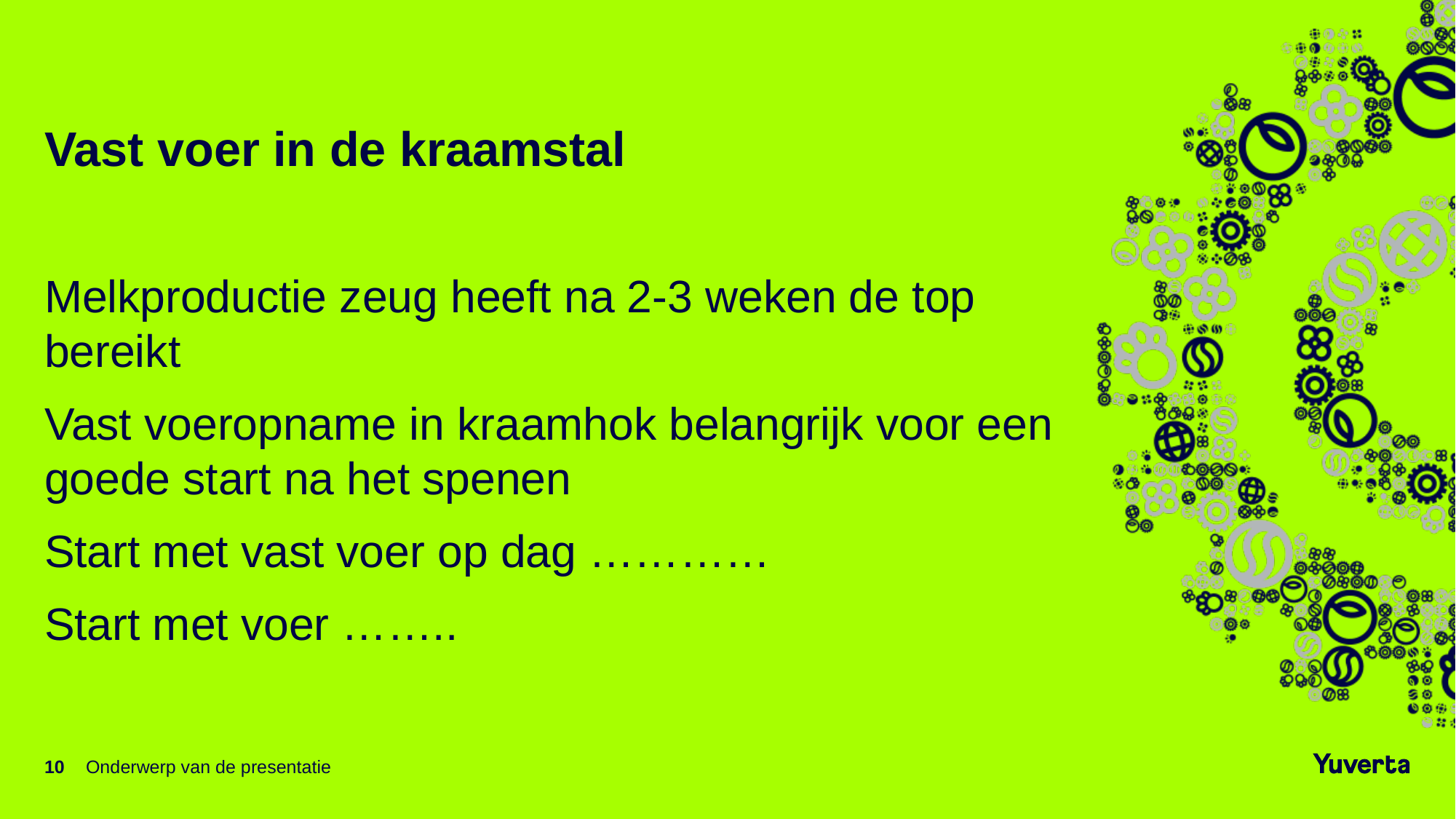

#
Vast voer in de kraamstal

Melkproductie zeug heeft na 2-3 weken de top bereikt
Vast voeropname in kraamhok belangrijk voor een goede start na het spenen
Start met vast voer op dag …………
Start met voer ……..
10
Onderwerp van de presentatie
20-10-2021